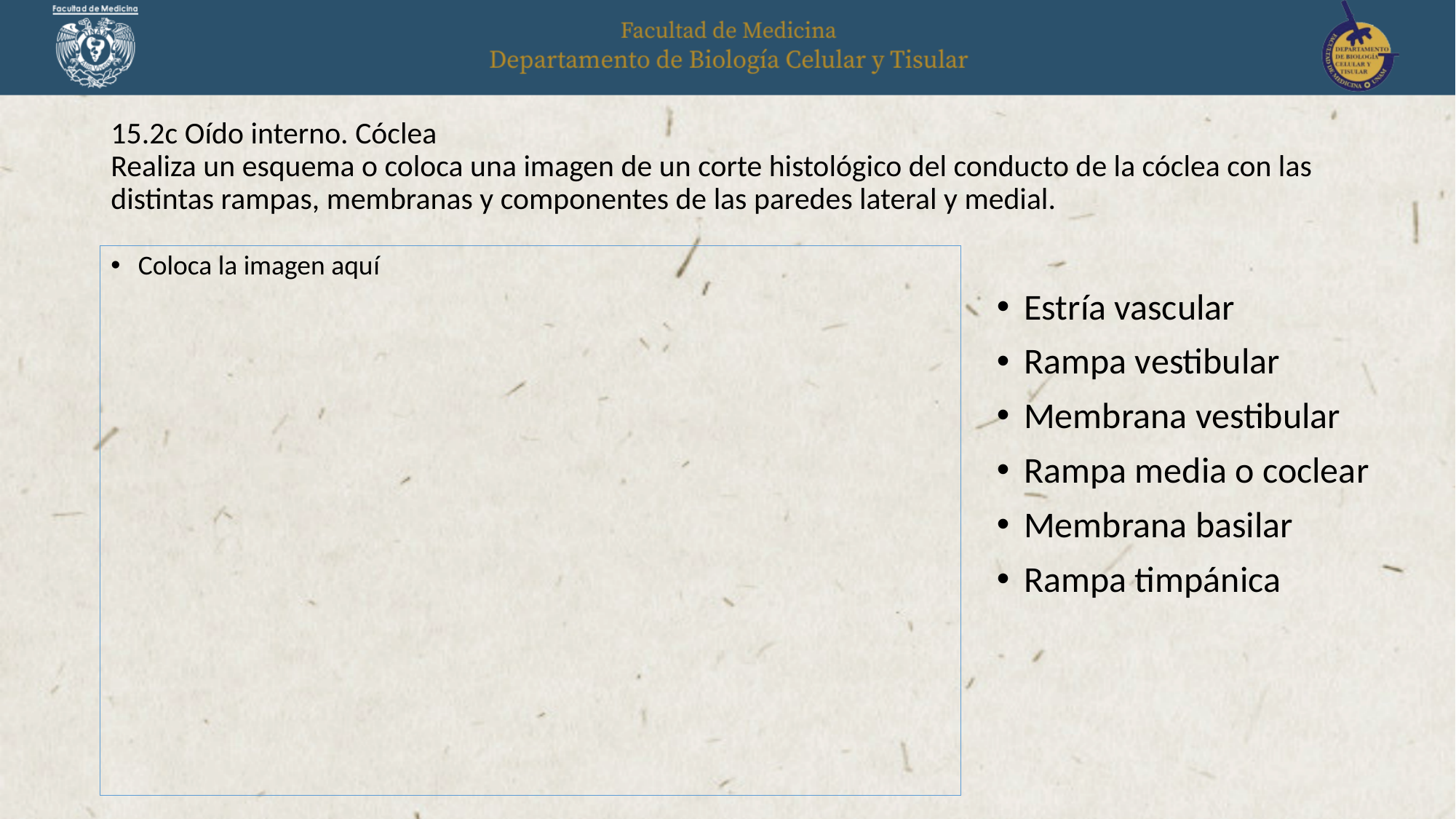

# 15.2c Oído interno. Cóclea Realiza un esquema o coloca una imagen de un corte histológico del conducto de la cóclea con las distintas rampas, membranas y componentes de las paredes lateral y medial.
Coloca la imagen aquí
Estría vascular
Rampa vestibular
Membrana vestibular
Rampa media o coclear
Membrana basilar
Rampa timpánica